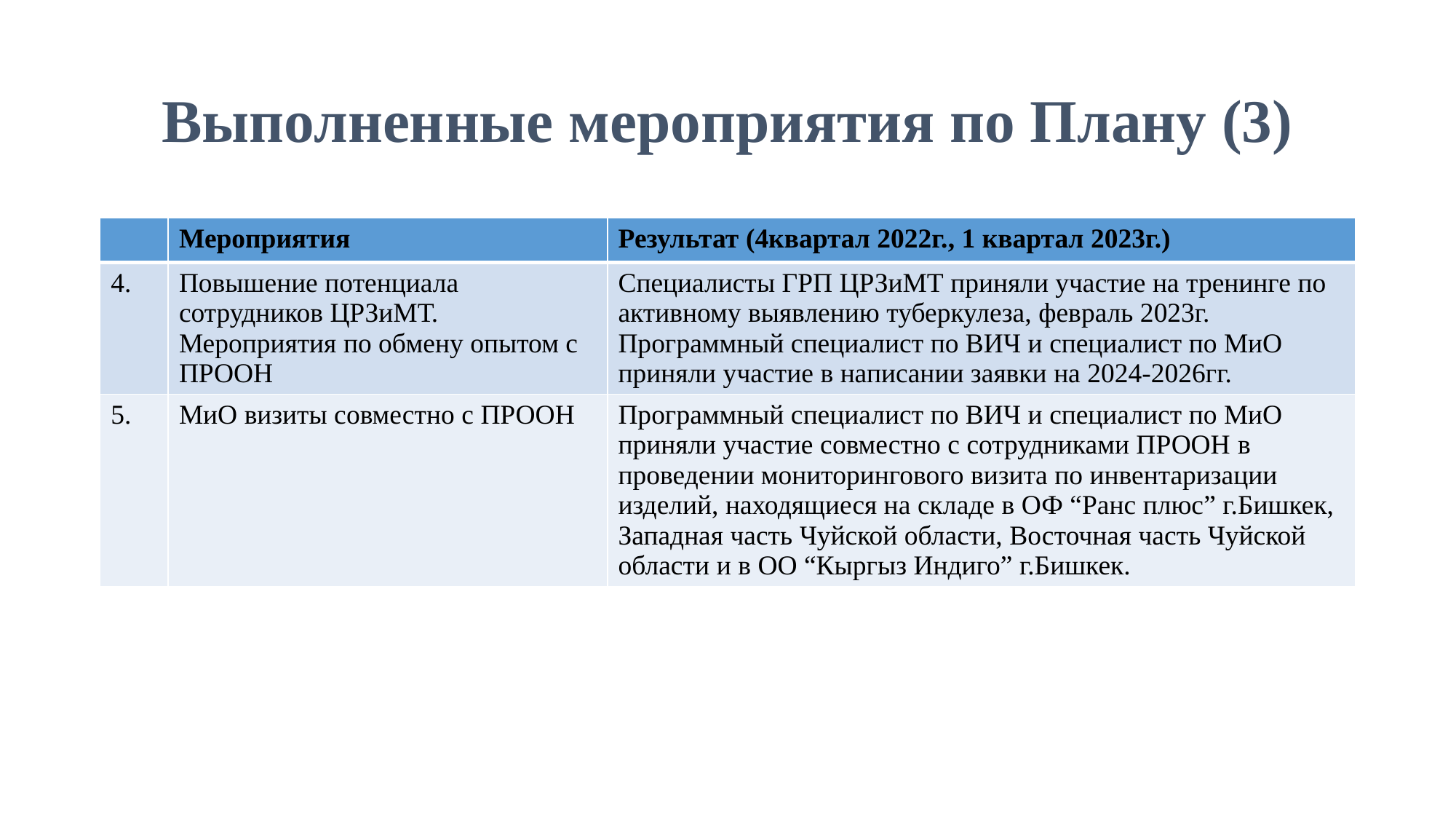

# Выполненные мероприятия по Плану (3)
|  | Мероприятия | Результат (4квартал 2022г., 1 квартал 2023г.) |
| --- | --- | --- |
| 4. | Повышение потенциала сотрудников ЦРЗиМТ. Мероприятия по обмену опытом с ПРООН | Специалисты ГРП ЦРЗиМТ приняли участие на тренинге по активному выявлению туберкулеза, февраль 2023г. Программный специалист по ВИЧ и специалист по МиО приняли участие в написании заявки на 2024-2026гг. |
| 5. | МиО визиты совместно с ПРООН | Программный специалист по ВИЧ и специалист по МиО приняли участие совместно с сотрудниками ПРООН в проведении мониторингового визита по инвентаризации изделий, находящиеся на складе в ОФ “Ранс плюс” г.Бишкек, Западная часть Чуйской области, Восточная часть Чуйской области и в ОО “Кыргыз Индиго” г.Бишкек. |